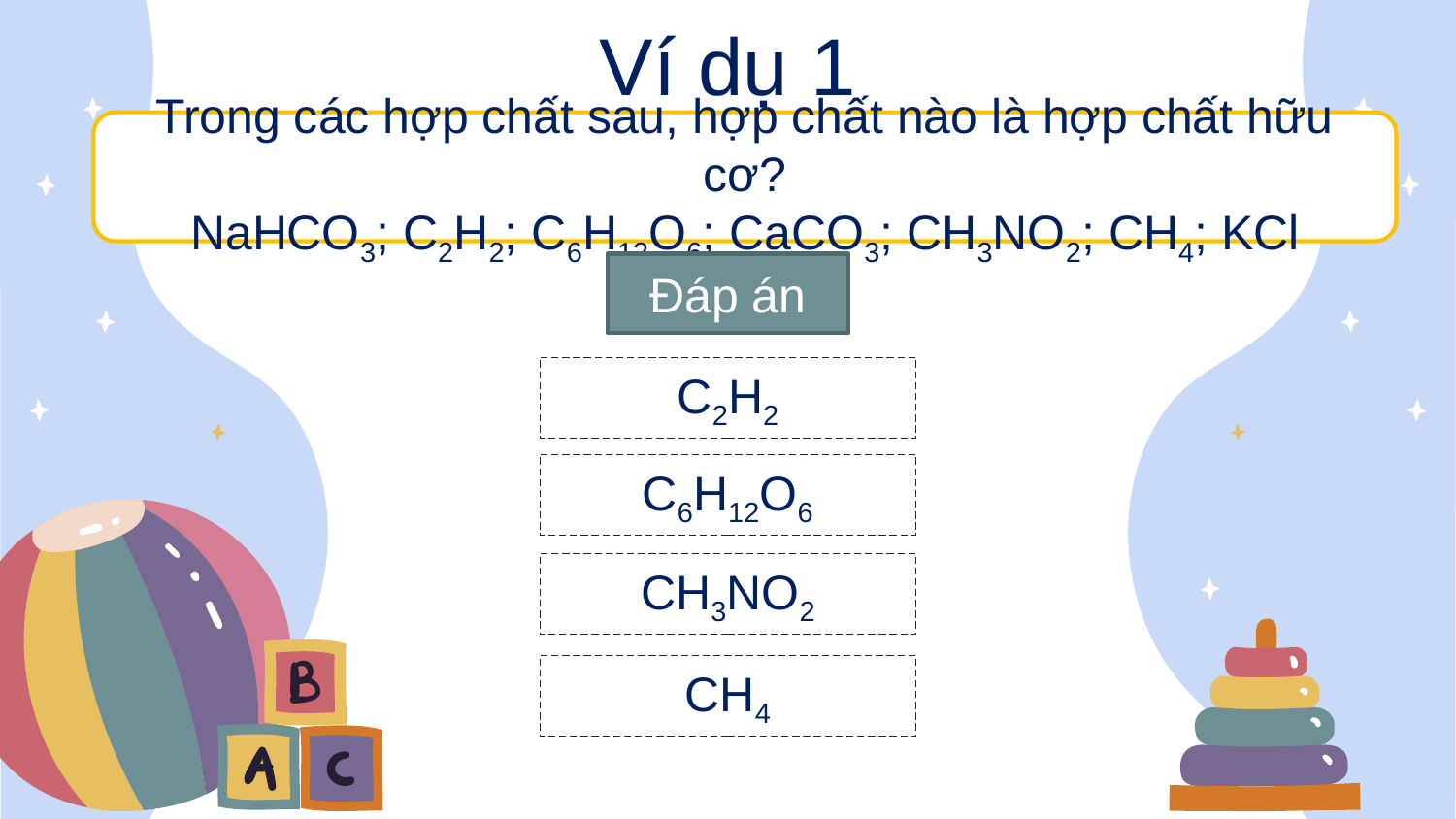

Ví dụ 1
Trong các hợp chất sau, hợp chất nào là hợp chất hữu cơ?
NaHCO3; C2H2; C6H12O6; CaCO3; CH3NO2; CH4; KCl
Đáp án
C2H2
C6H12O6

CH3NO2

CH4